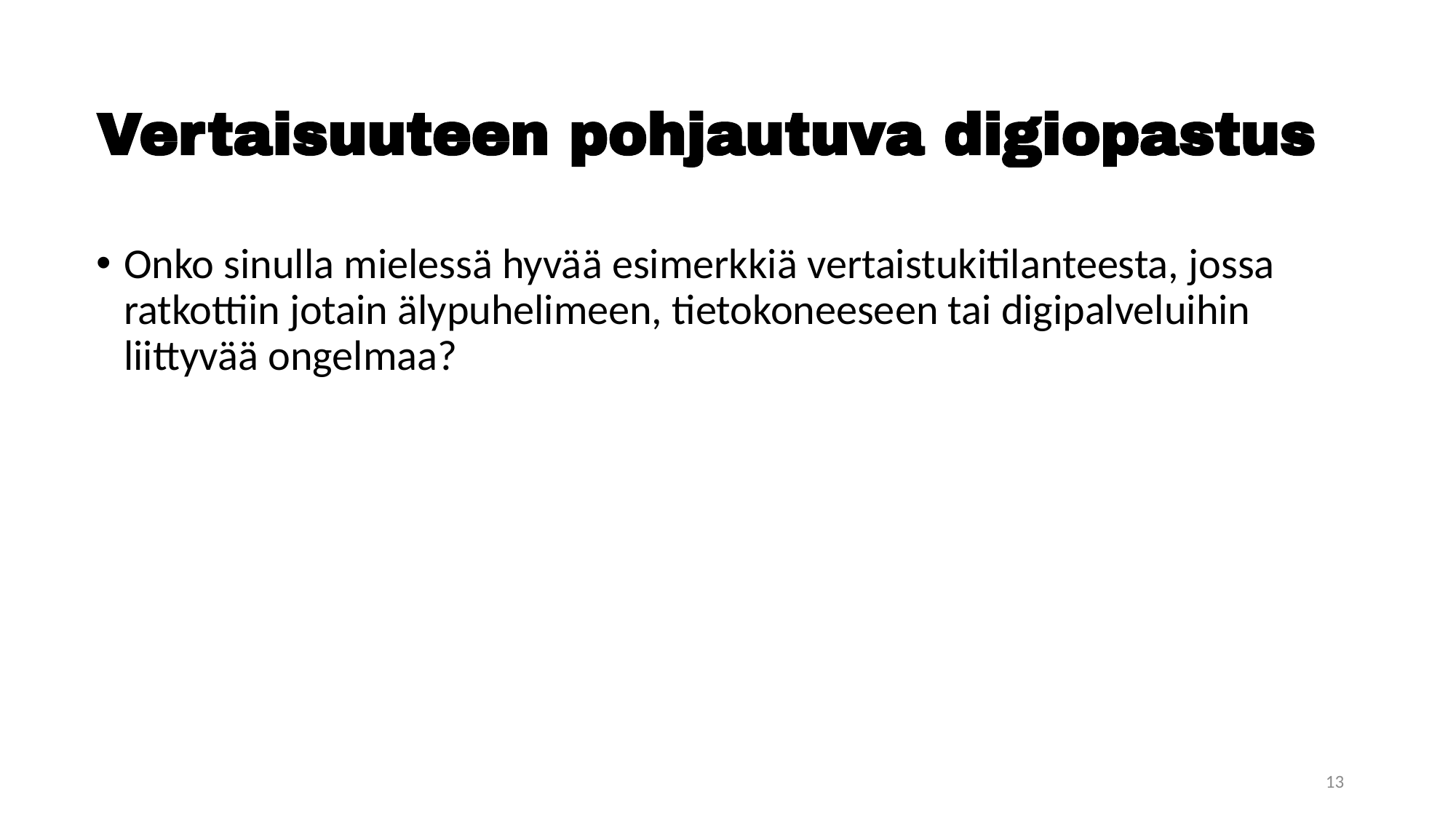

Vertaisuuteen pohjautuva digiopastus
Onko sinulla mielessä hyvää esimerkkiä vertaistukitilanteesta, jossa ratkottiin jotain älypuhelimeen, tietokoneeseen tai digipalveluihin liittyvää ongelmaa?

13